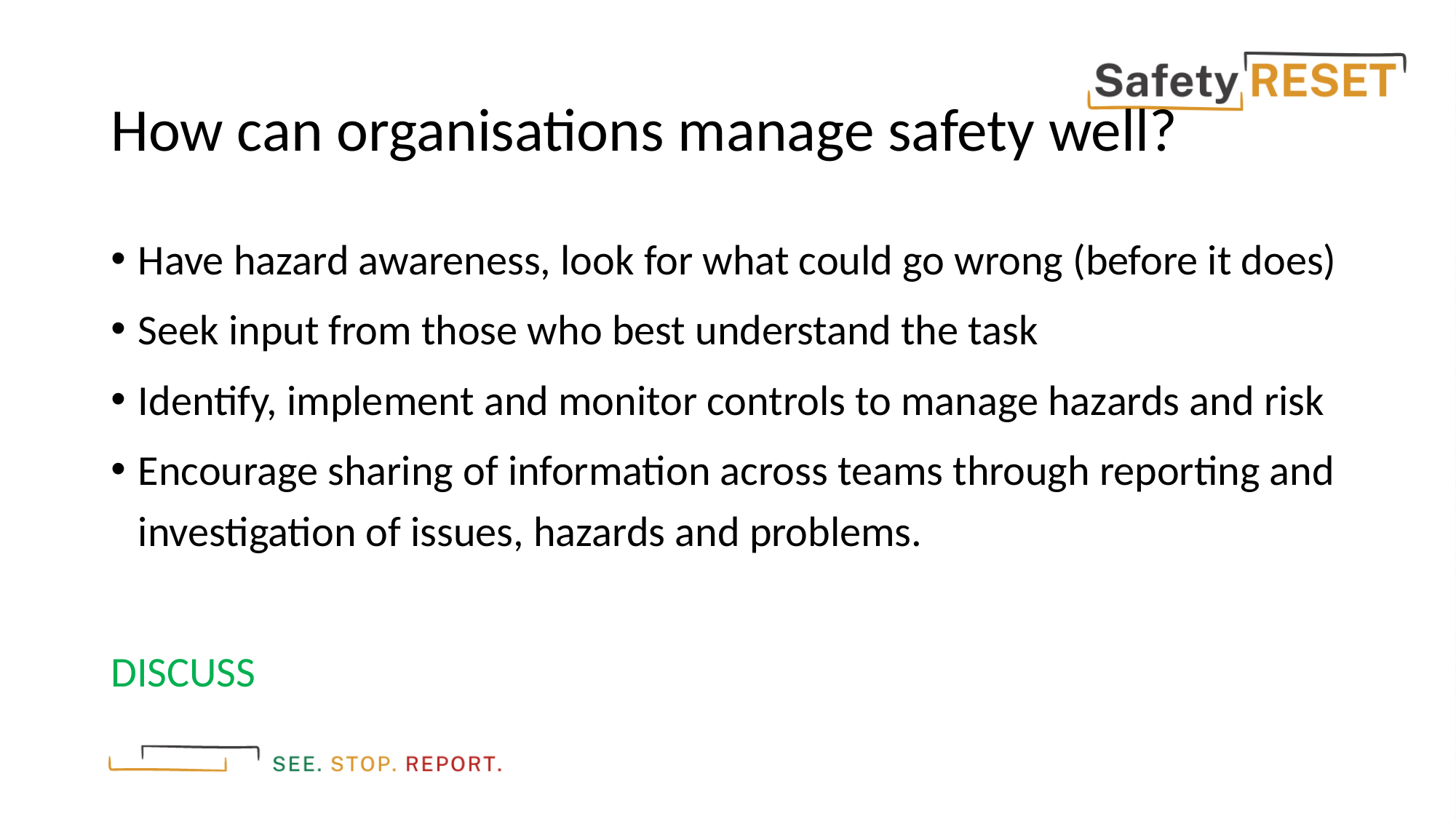

# How can organisations manage safety well?
Have hazard awareness, look for what could go wrong (before it does)
Seek input from those who best understand the task
Identify, implement and monitor controls to manage hazards and risk
Encourage sharing of information across teams through reporting and investigation of issues, hazards and problems.

DISCUSS